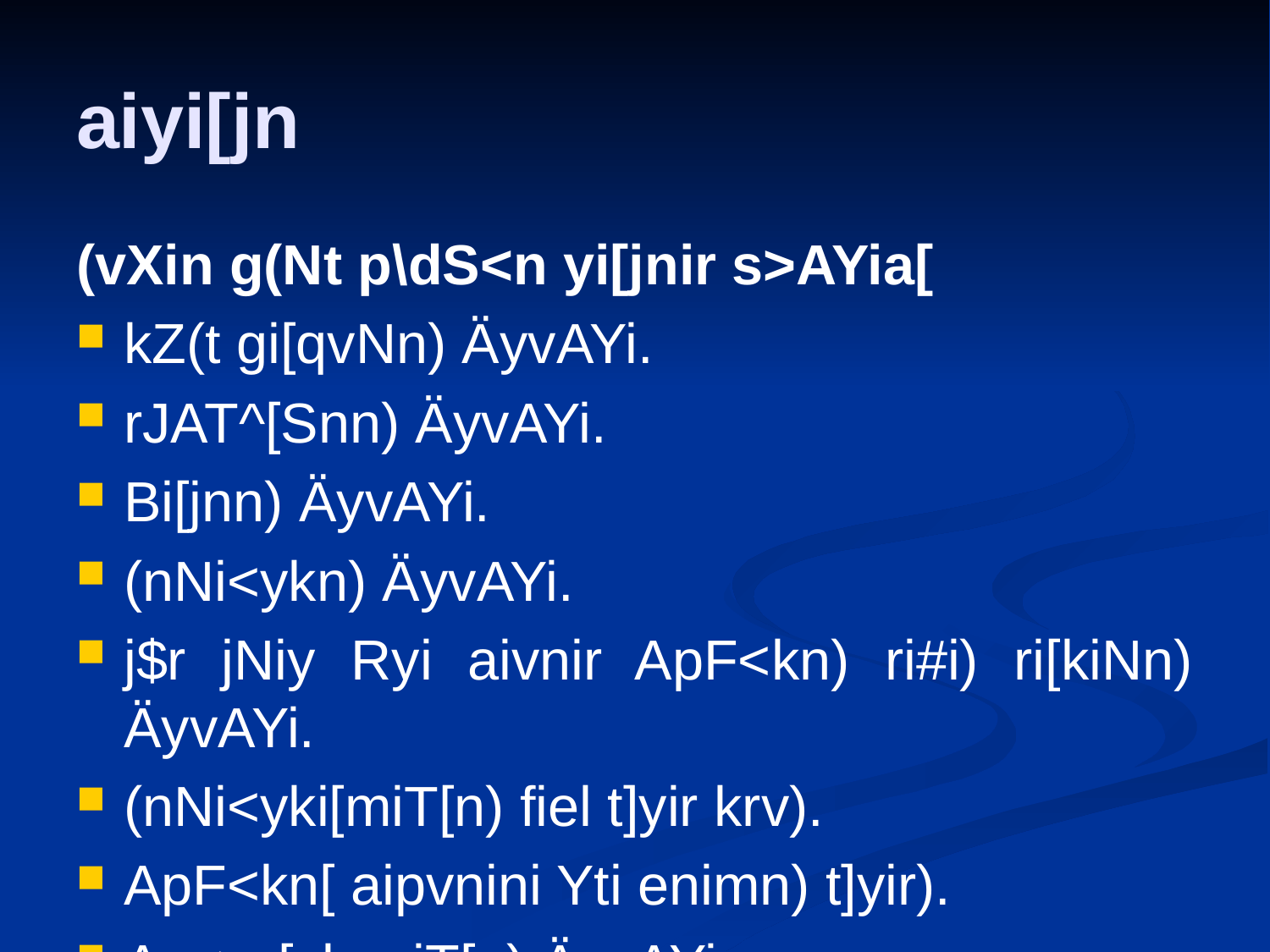

# aiyi[jn
(vXin g(Nt p\dS<n yi[jnir s>AYia[
kZ(t gi[qvNn) ÄyvAYi.
rJAT^[Snn) ÄyvAYi.
Bi[jnn) ÄyvAYi.
(nNi<ykn) ÄyvAYi.
j$r jNiy Ryi aivnir ApF<kn) ri#i) ri[kiNn) ÄyvAYi.
(nNi<yki[miT[n) fiel t]yir krv).
ApF<kn[ aipvnini Yti enimn) t]yir).
Avy>s[vk miT[n) ÄyvAYi.